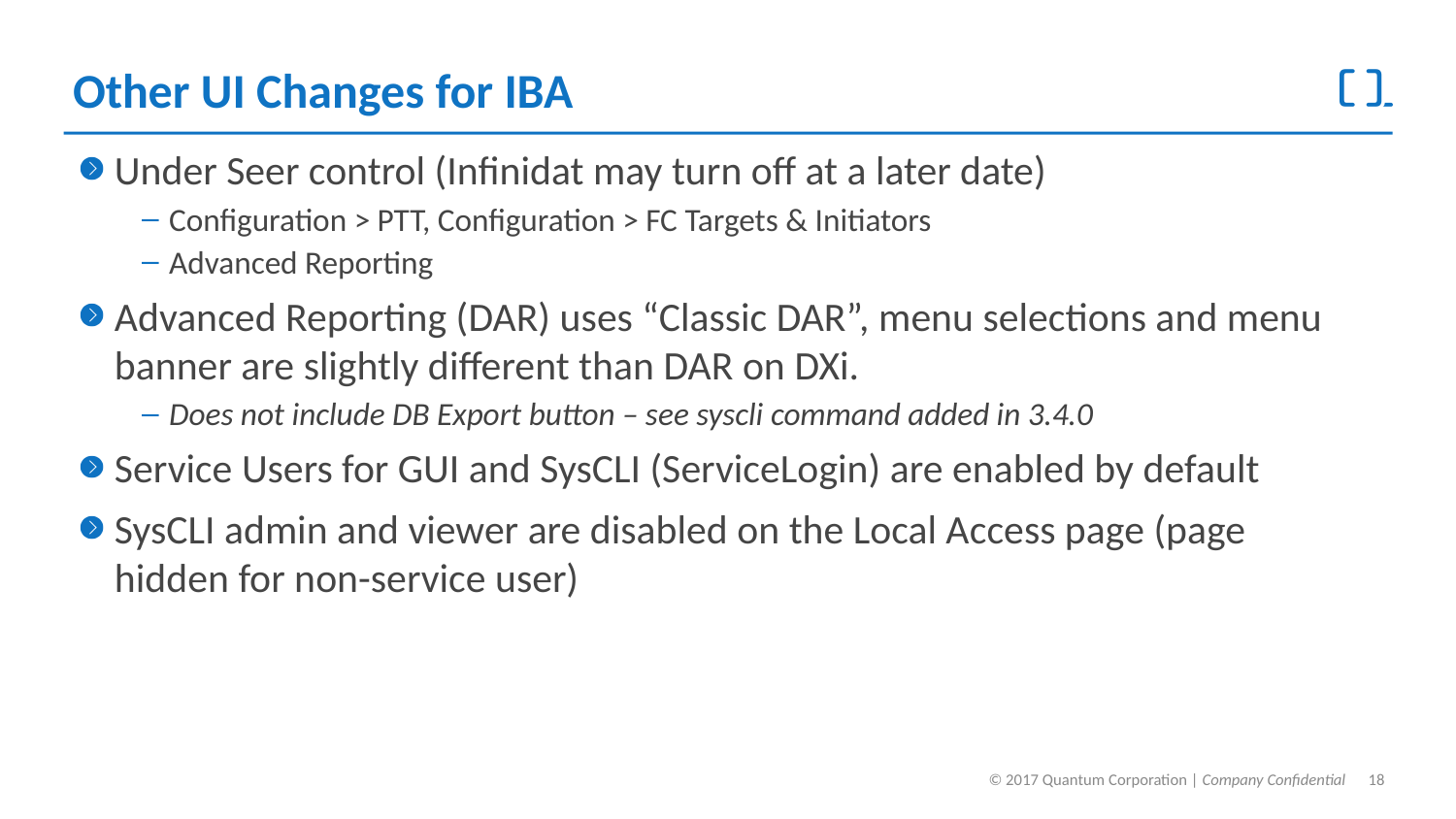

# Other UI Changes for IBA
Under Seer control (Infinidat may turn off at a later date)
Configuration > PTT, Configuration > FC Targets & Initiators
Advanced Reporting
Advanced Reporting (DAR) uses “Classic DAR”, menu selections and menu banner are slightly different than DAR on DXi.
Does not include DB Export button – see syscli command added in 3.4.0
Service Users for GUI and SysCLI (ServiceLogin) are enabled by default
SysCLI admin and viewer are disabled on the Local Access page (page hidden for non-service user)